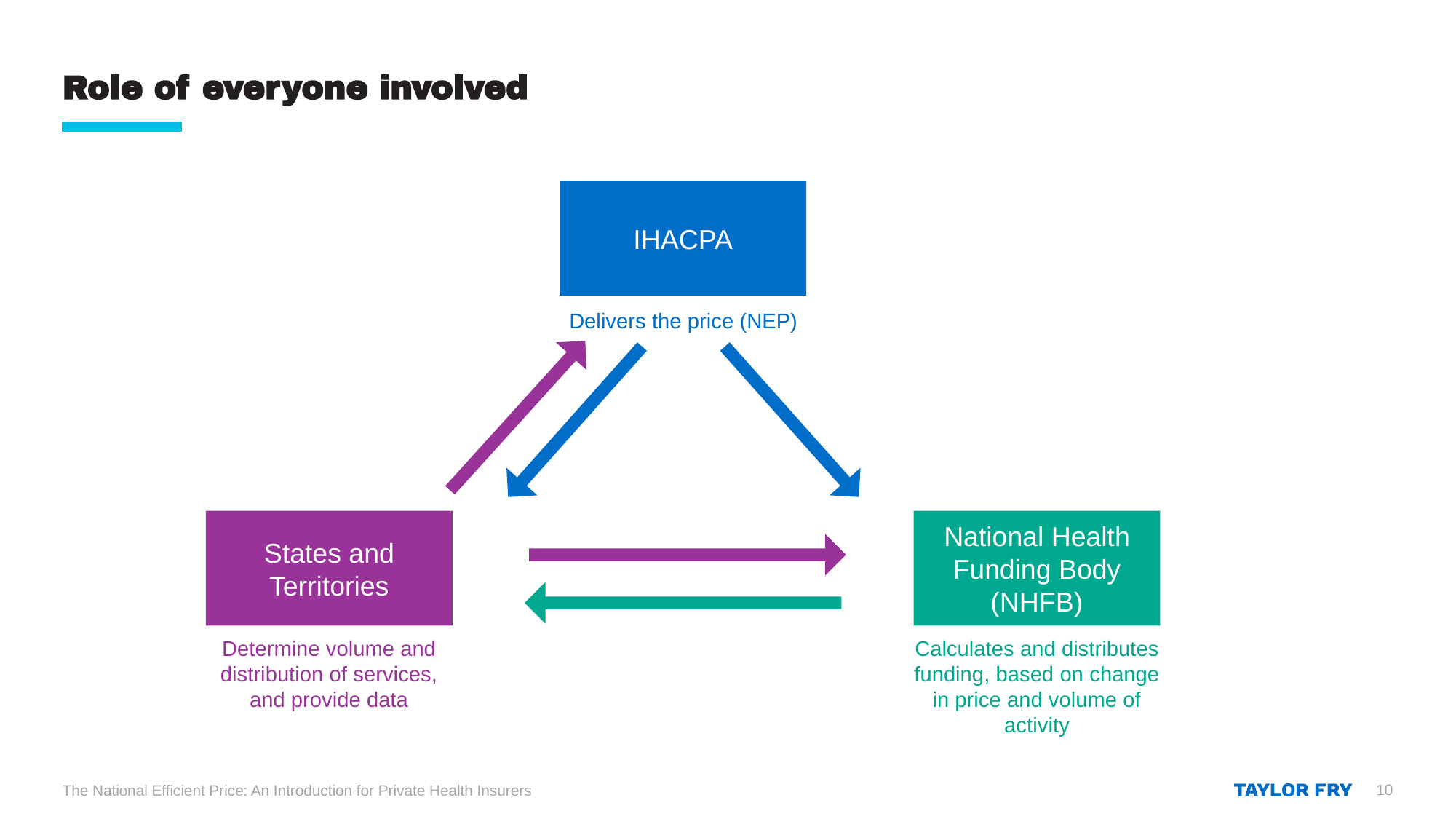

# Role of everyone involved
IHACPA
Delivers the price (NEP)

States and Territories
National Health Funding Body (NHFB)
Determine volume and distribution of services, and provide data
Calculates and distributes funding, based on change in price and volume of activity
The National Efficient Price: An Introduction for Private Health Insurers